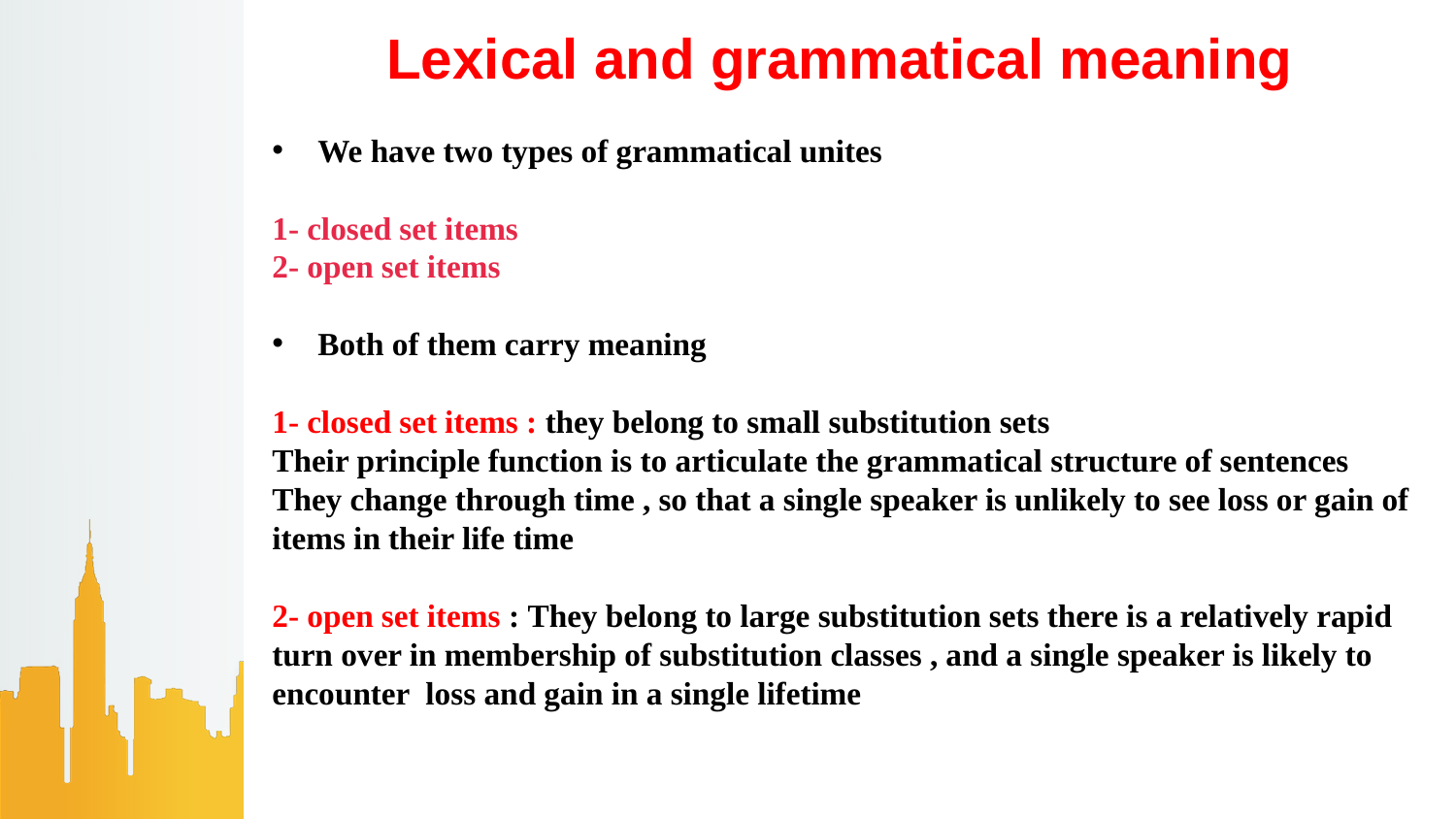

# Lexical and grammatical meaning
We have two types of grammatical unites

1- closed set items
2- open set items

Both of them carry meaning

1- closed set items : they belong to small substitution sets
Their principle function is to articulate the grammatical structure of sentences
They change through time , so that a single speaker is unlikely to see loss or gain of   items in their life time

2- open set items : They belong to large substitution sets there is a relatively rapid    turn over in membership of substitution classes , and a single speaker is likely to       encounter  loss and gain in a single lifetime